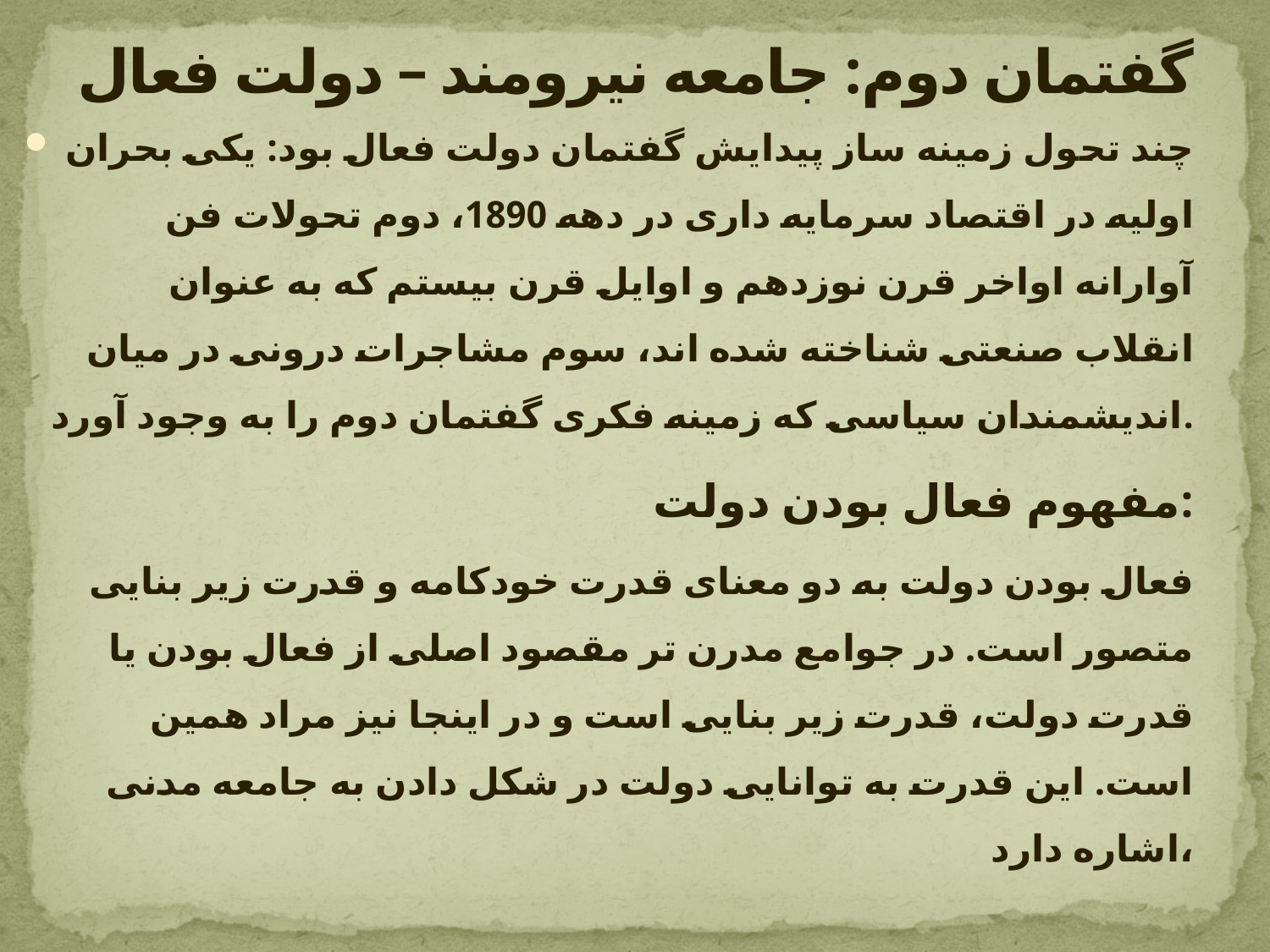

# گفتمان دوم: جامعه نیرومند – دولت فعال
چند تحول زمینه ساز پیدایش گفتمان دولت فعال بود: یکی بحران اولیه در اقتصاد سرمایه داری در دهه 1890، دوم تحولات فن آوارانه اواخر قرن نوزدهم و اوایل قرن بیستم که به عنوان انقلاب صنعتی شناخته شده اند، سوم مشاجرات درونی در میان اندیشمندان سیاسی که زمینه فکری گفتمان دوم را به وجود آورد.
مفهوم فعال بودن دولت:
فعال بودن دولت به دو معنای قدرت خودکامه و قدرت زیر بنایی متصور است. در جوامع مدرن تر مقصود اصلی از فعال بودن یا قدرت دولت، قدرت زیر بنایی است و در اینجا نیز مراد همین است. این قدرت به توانایی دولت در شکل دادن به جامعه مدنی اشاره دارد،